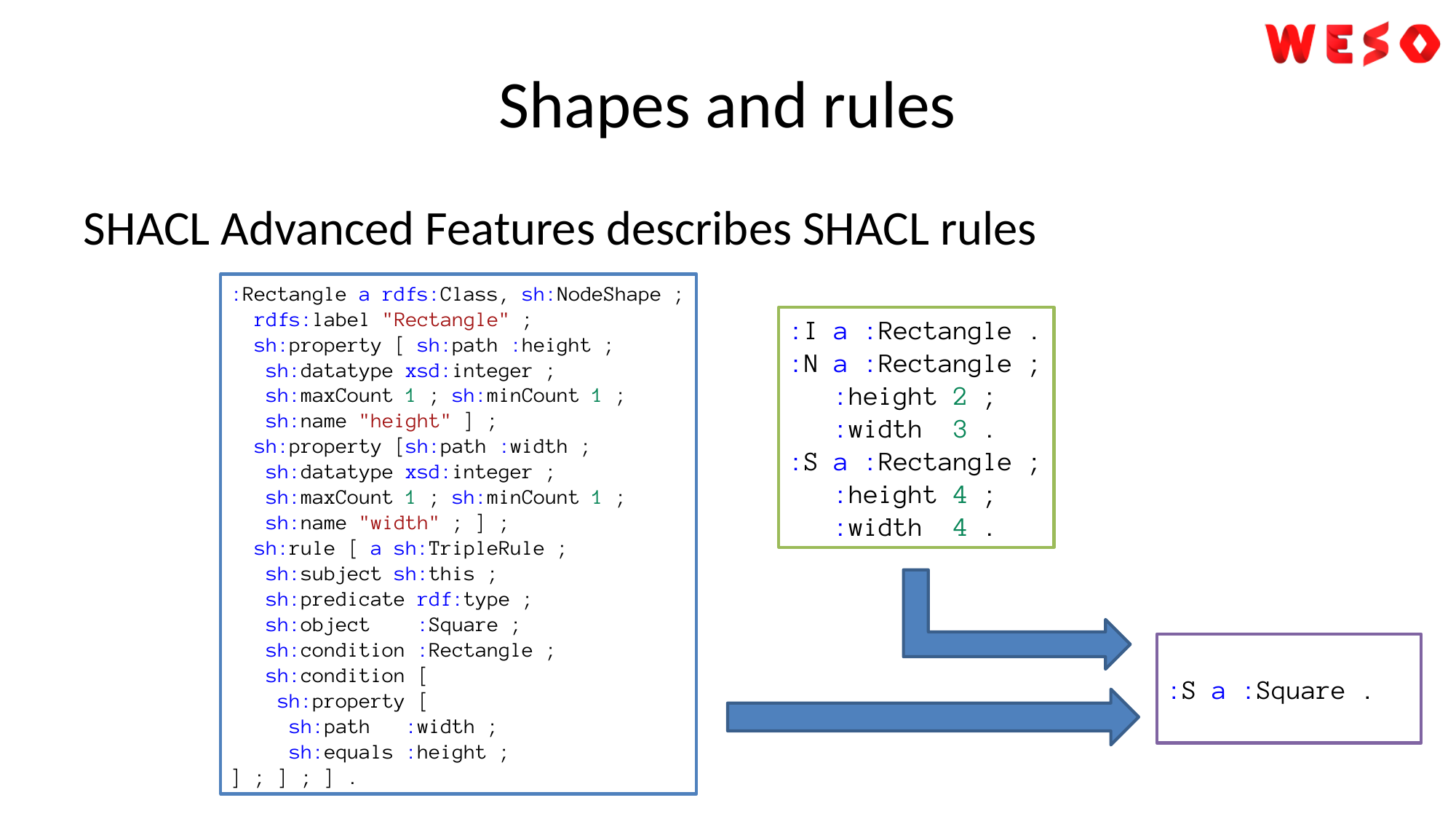

# Shapes and rules
SHACL Advanced Features describes SHACL rules

:Rectangle a rdfs:Class, sh:NodeShape ;
  rdfs:label "Rectangle" ;
  sh:property [ sh:path :height ;
   sh:datatype xsd:integer ;
   sh:maxCount 1 ; sh:minCount 1 ;
   sh:name "height" ] ;
  sh:property [sh:path :width ;
   sh:datatype xsd:integer ;
   sh:maxCount 1 ; sh:minCount 1 ;
   sh:name "width" ; ] ;
  sh:rule [ a sh:TripleRule ;
   sh:subject sh:this ;
   sh:predicate rdf:type ;
   sh:object    :Square ;
   sh:condition :Rectangle ;
   sh:condition [
    sh:property [
     sh:path   :width ;
     sh:equals :height ;
] ; ] ; ] .
:I a :Rectangle .
:N a :Rectangle ;
   :height 2 ;
   :width  3 .
:S a :Rectangle ;
   :height 4 ;
   :width  4 .

:S a :Square .